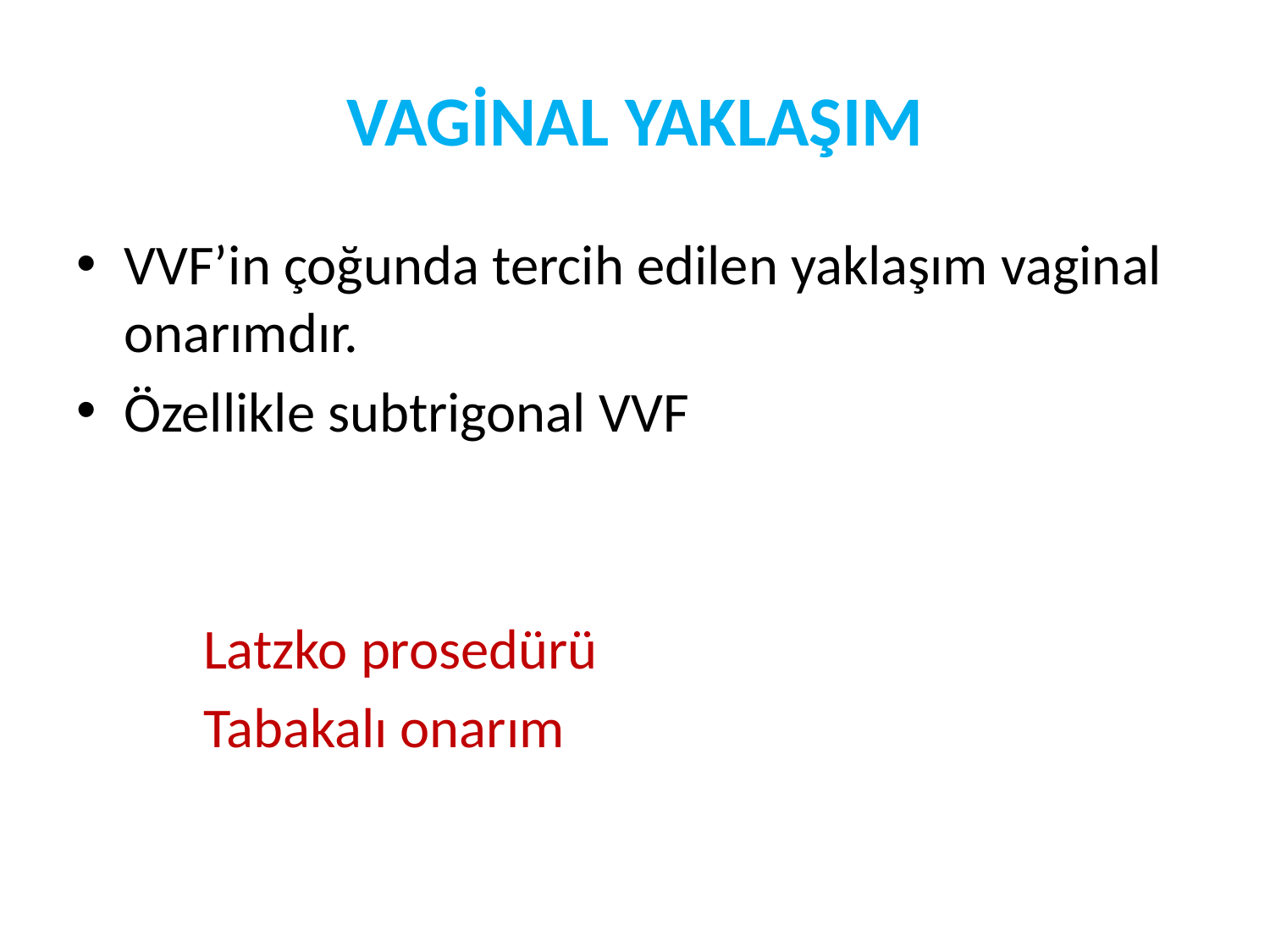

# VAGİNAL YAKLAŞIM
VVF’in çoğunda tercih edilen yaklaşım vaginal onarımdır.
Özellikle subtrigonal VVF

      	Latzko prosedürü
	Tabakalı onarım